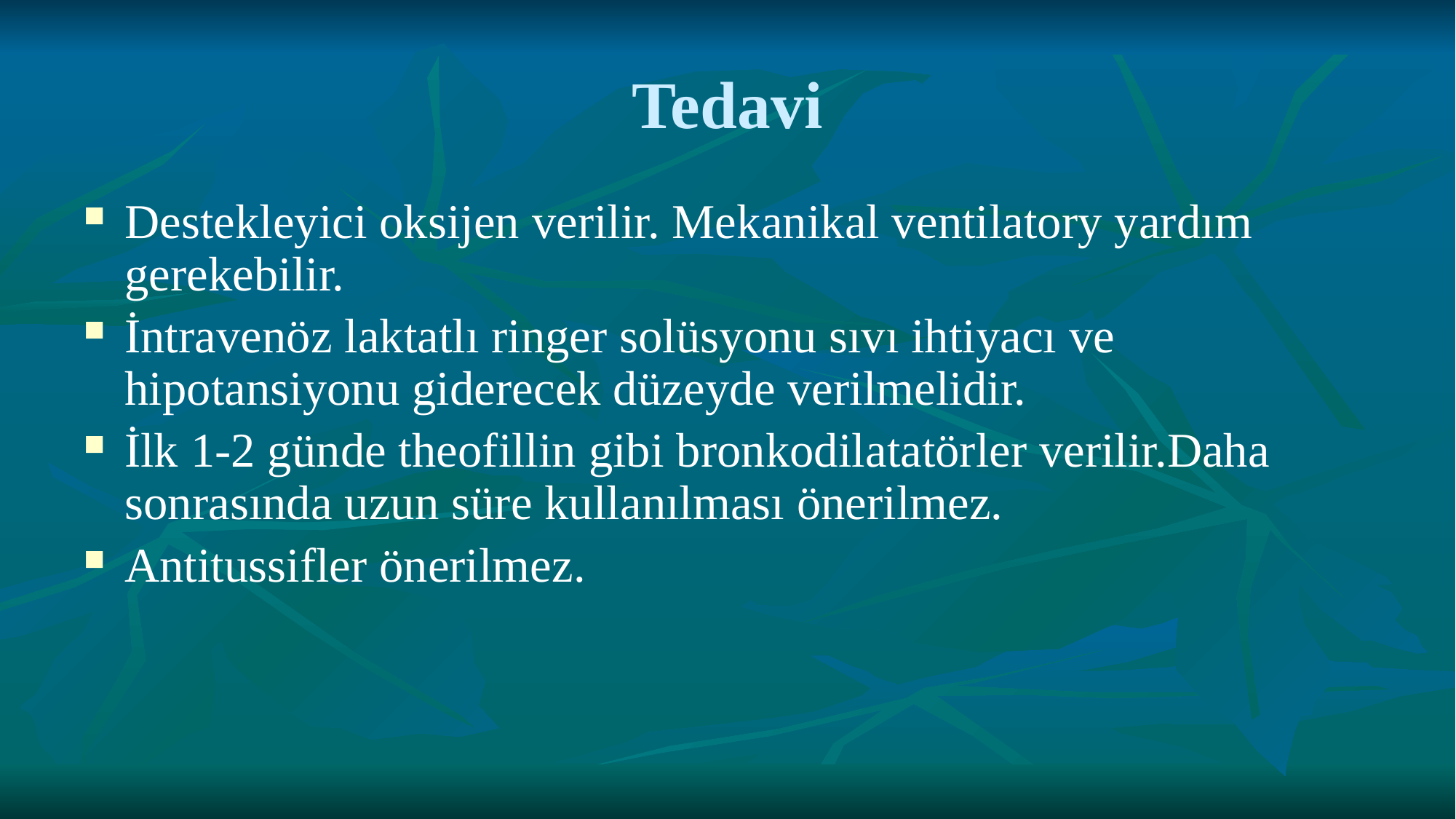

# Tedavi
Destekleyici oksijen verilir. Mekanikal ventilatory yardım gerekebilir.
İntravenöz laktatlı ringer solüsyonu sıvı ihtiyacı ve hipotansiyonu giderecek düzeyde verilmelidir.
İlk 1-2 günde theofillin gibi bronkodilatatörler verilir.Daha sonrasında uzun süre kullanılması önerilmez.
Antitussifler önerilmez.